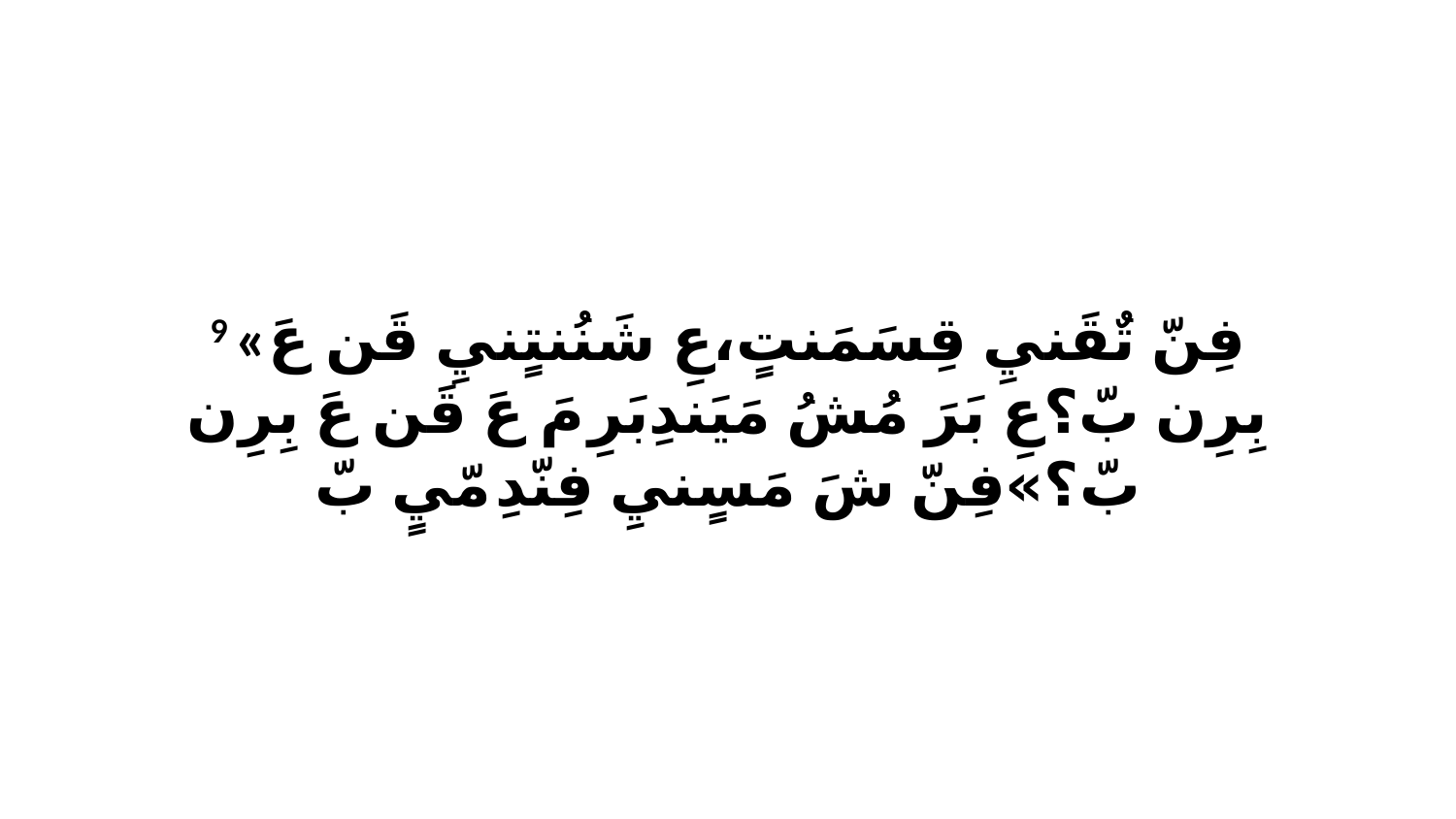

9 «فِنّ تٌقَنيِ قِسَمَنتٍ،عِ شَنُنتٍنيِ قَن عَ بِرِن بّ؟عِ بَرَ مُشُ مَيَندِبَرِ مَ عَ قَن عَ بِرِن بّ؟»فِنّ شَ مَسٍنيِ فِنّدِ مّيٍ بّ